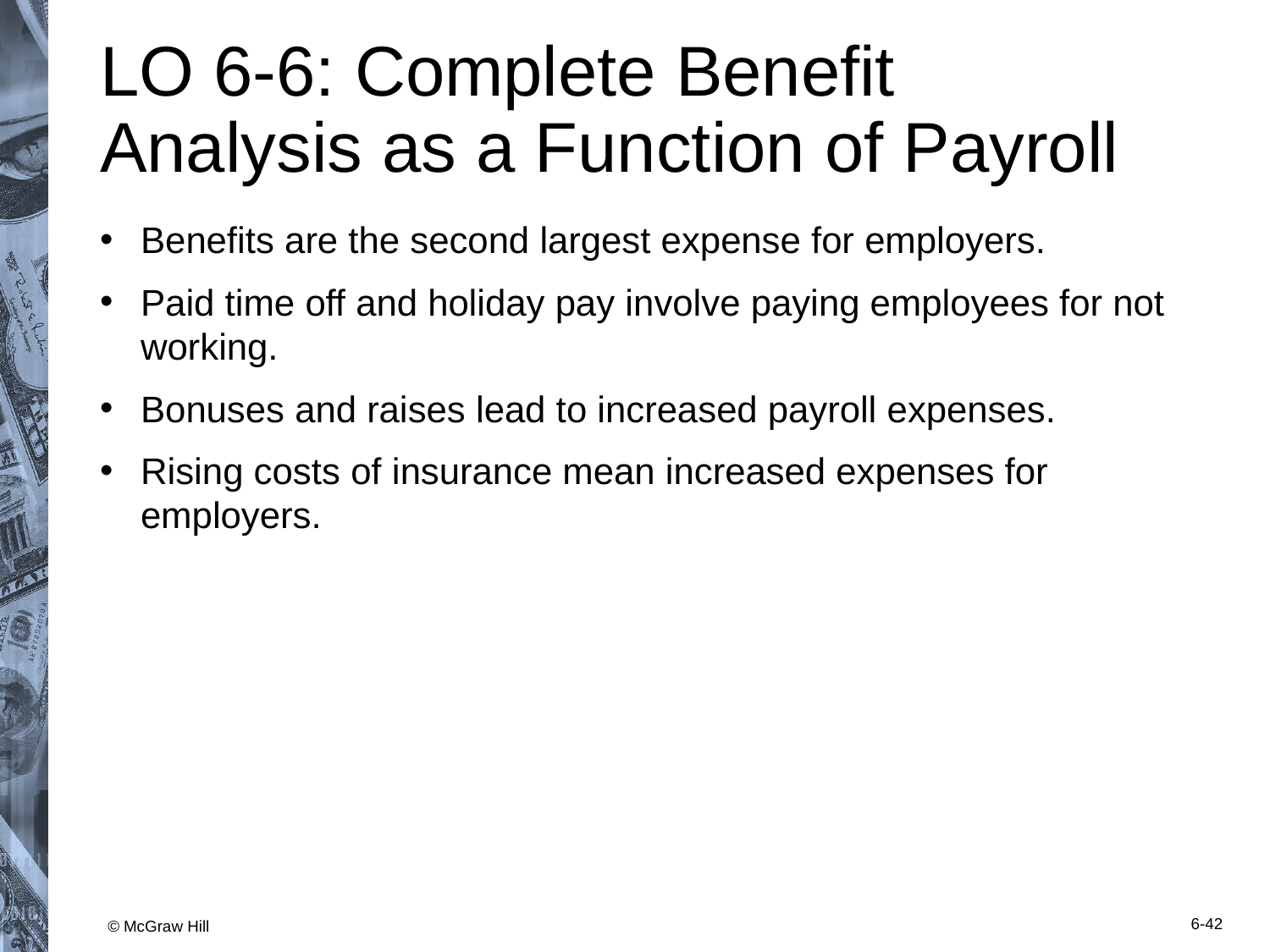

# L O 6-6: Complete Benefit Analysis as a Function of Payroll
Benefits are the second largest expense for employers.
Paid time off and holiday pay involve paying employees for not working.
Bonuses and raises lead to increased payroll expenses.
Rising costs of insurance mean increased expenses for employers.